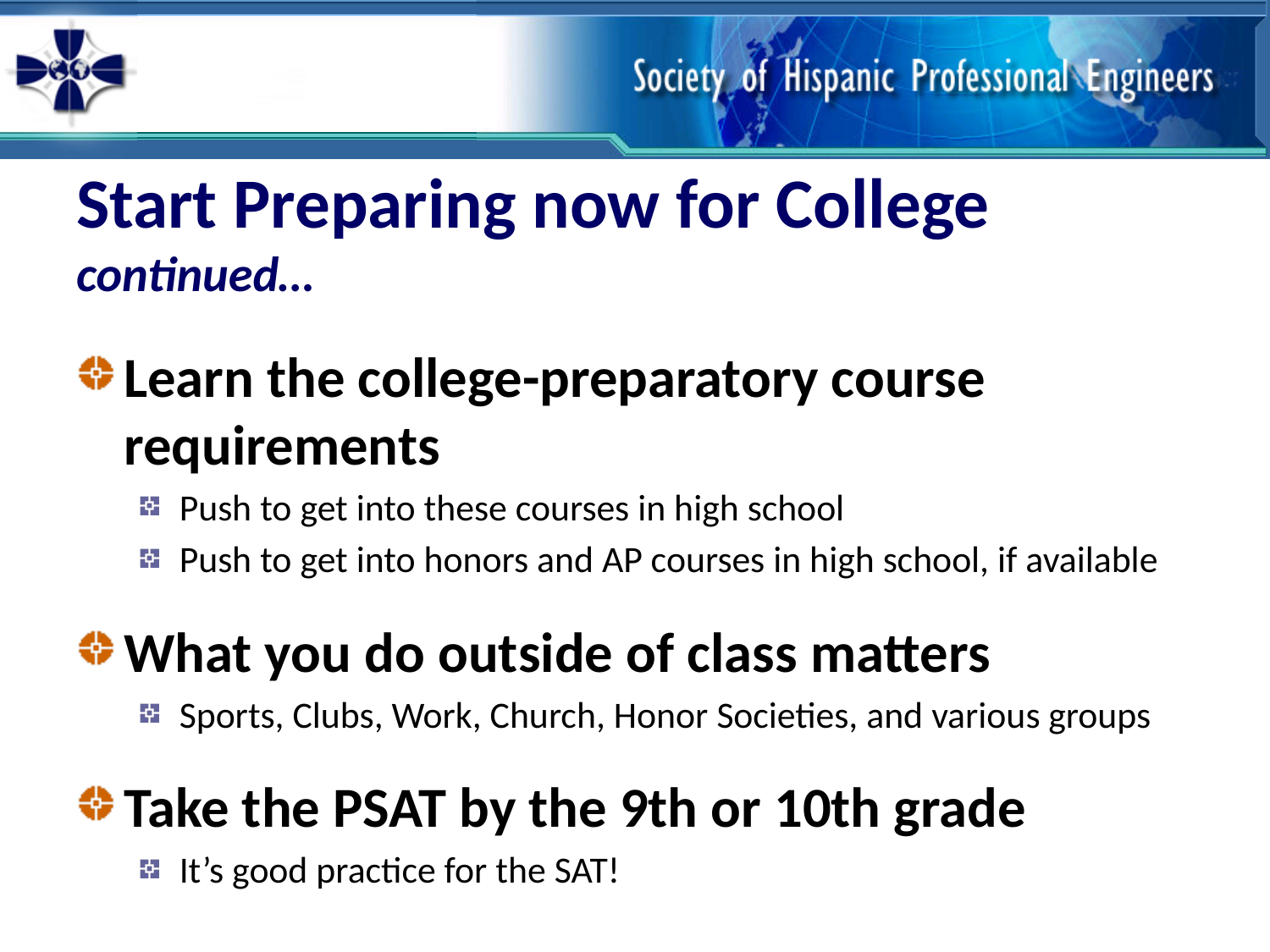

# Start Preparing now for College continued…
Learn the college-preparatory course requirements
Push to get into these courses in high school
Push to get into honors and AP courses in high school, if available

What you do outside of class matters
Sports, Clubs, Work, Church, Honor Societies, and various groups

Take the PSAT by the 9th or 10th grade
It’s good practice for the SAT!